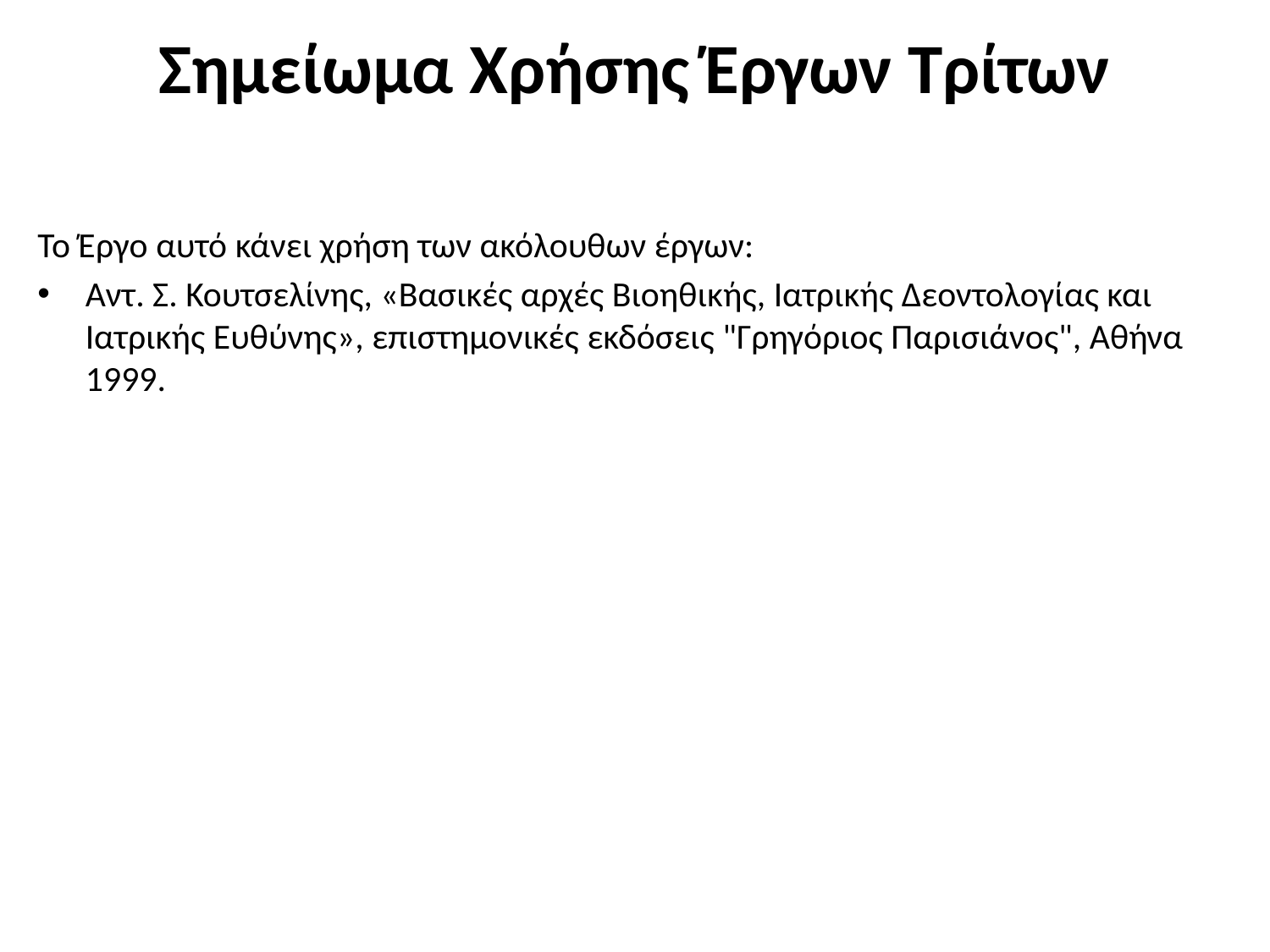

# Σημείωμα Χρήσης Έργων Τρίτων
Το Έργο αυτό κάνει χρήση των ακόλουθων έργων:
Αντ. Σ. Κουτσελίνης, «Βασικές αρχές Βιοηθικής, Ιατρικής Δεοντολογίας και Ιατρικής Ευθύνης», επιστημονικές εκδόσεις "Γρηγόριος Παρισιάνος", Αθήνα 1999.